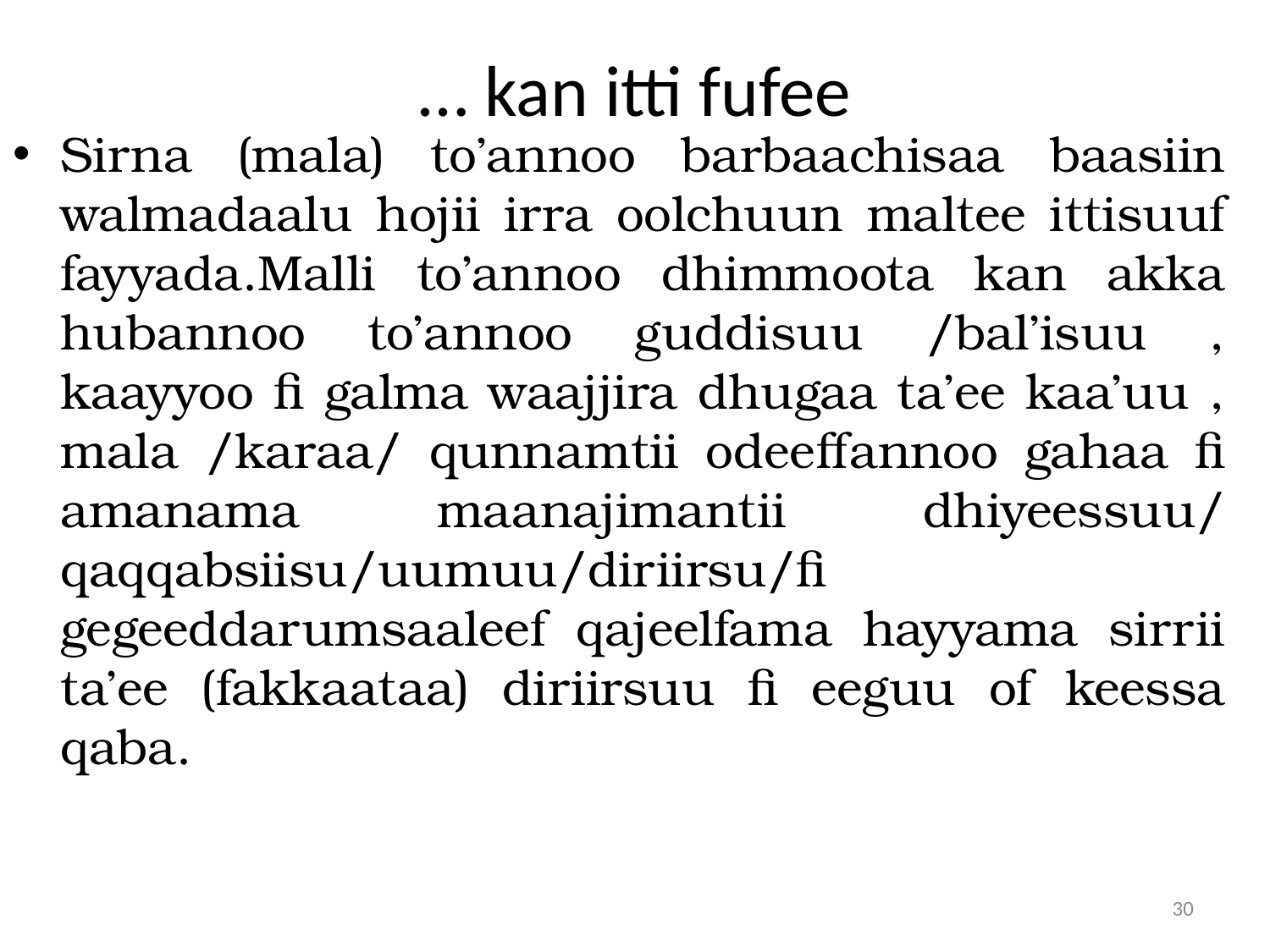

# … kan itti fufee
Sirna (mala) to’annoo barbaachisaa baasiin walmadaalu hojii irra oolchuun maltee ittisuuf fayyada.Malli to’annoo dhimmoota kan akka hubannoo to’annoo guddisuu /bal’isuu , kaayyoo fi galma waajjira dhugaa ta’ee kaa’uu , mala /karaa/ qunnamtii odeeffannoo gahaa fi amanama maanajimantii dhiyeessuu/ qaqqabsiisu/uumuu/diriirsu/fi gegeeddarumsaaleef qajeelfama hayyama sirrii ta’ee (fakkaataa) diriirsuu fi eeguu of keessa qaba.
30